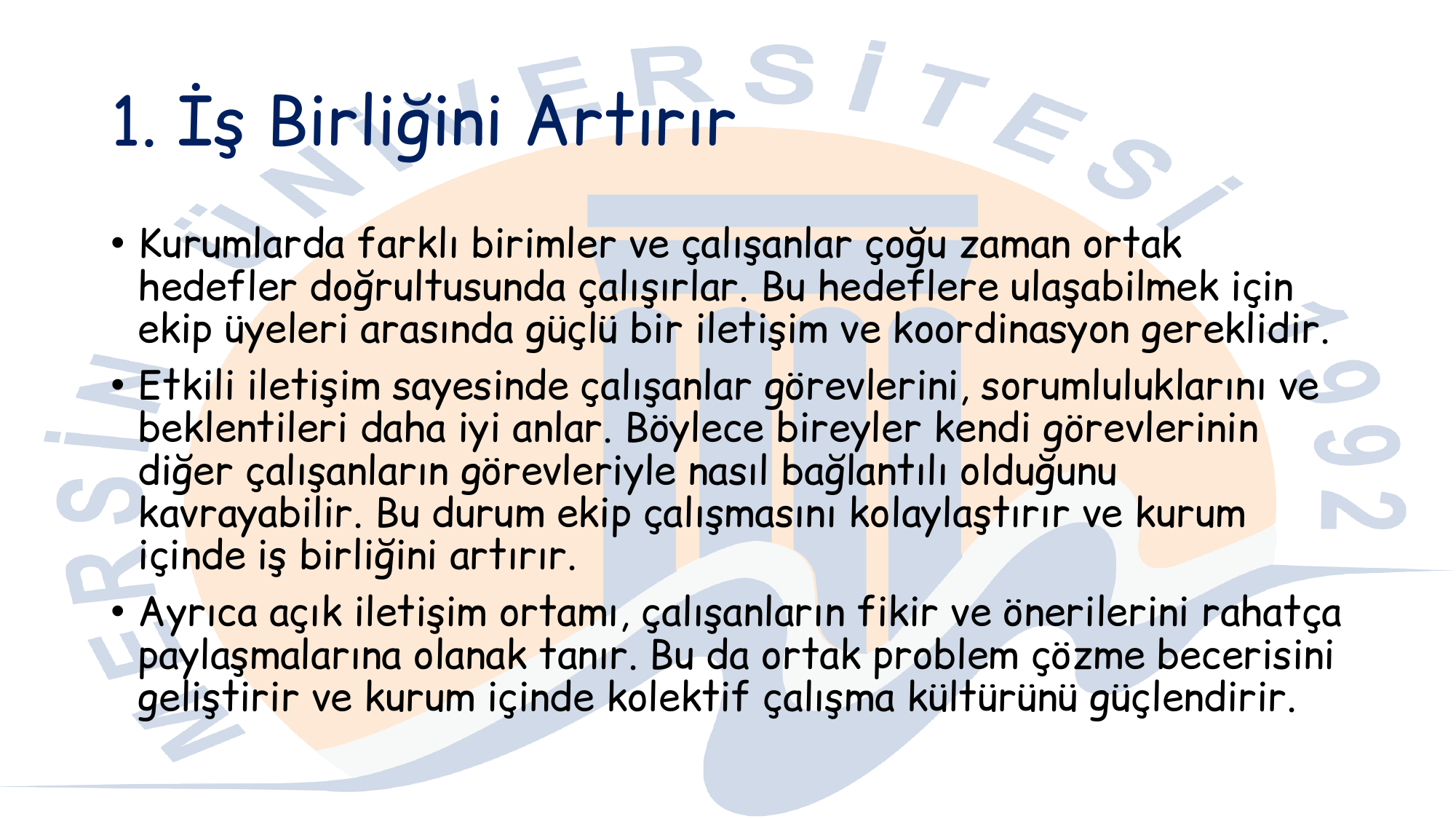

# 1. İş Birliğini Artırır
Kurumlarda farklı birimler ve çalışanlar çoğu zaman ortak hedefler doğrultusunda çalışırlar. Bu hedeflere ulaşabilmek için ekip üyeleri arasında güçlü bir iletişim ve koordinasyon gereklidir.
Etkili iletişim sayesinde çalışanlar görevlerini, sorumluluklarını ve beklentileri daha iyi anlar. Böylece bireyler kendi görevlerinin diğer çalışanların görevleriyle nasıl bağlantılı olduğunu kavrayabilir. Bu durum ekip çalışmasını kolaylaştırır ve kurum içinde iş birliğini artırır.
Ayrıca açık iletişim ortamı, çalışanların fikir ve önerilerini rahatça paylaşmalarına olanak tanır. Bu da ortak problem çözme becerisini geliştirir ve kurum içinde kolektif çalışma kültürünü güçlendirir.